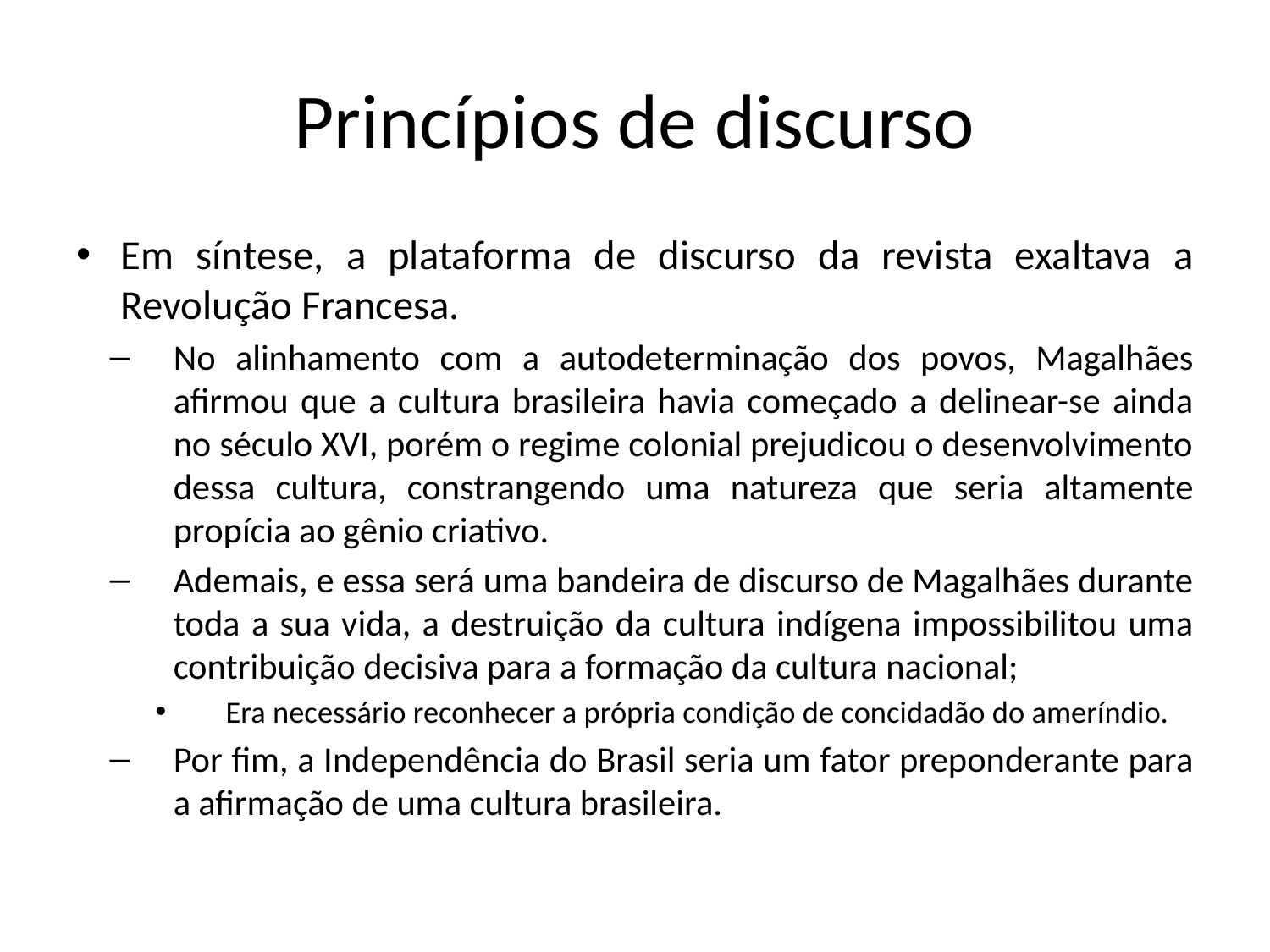

# Princípios de discurso
Em síntese, a plataforma de discurso da revista exaltava a Revolução Francesa.
No alinhamento com a autodeterminação dos povos, Magalhães afirmou que a cultura brasileira havia começado a delinear-se ainda no século XVI, porém o regime colonial prejudicou o desenvolvimento dessa cultura, constrangendo uma natureza que seria altamente propícia ao gênio criativo.
Ademais, e essa será uma bandeira de discurso de Magalhães durante toda a sua vida, a destruição da cultura indígena impossibilitou uma contribuição decisiva para a formação da cultura nacional;
Era necessário reconhecer a própria condição de concidadão do ameríndio.
Por fim, a Independência do Brasil seria um fator preponderante para a afirmação de uma cultura brasileira.